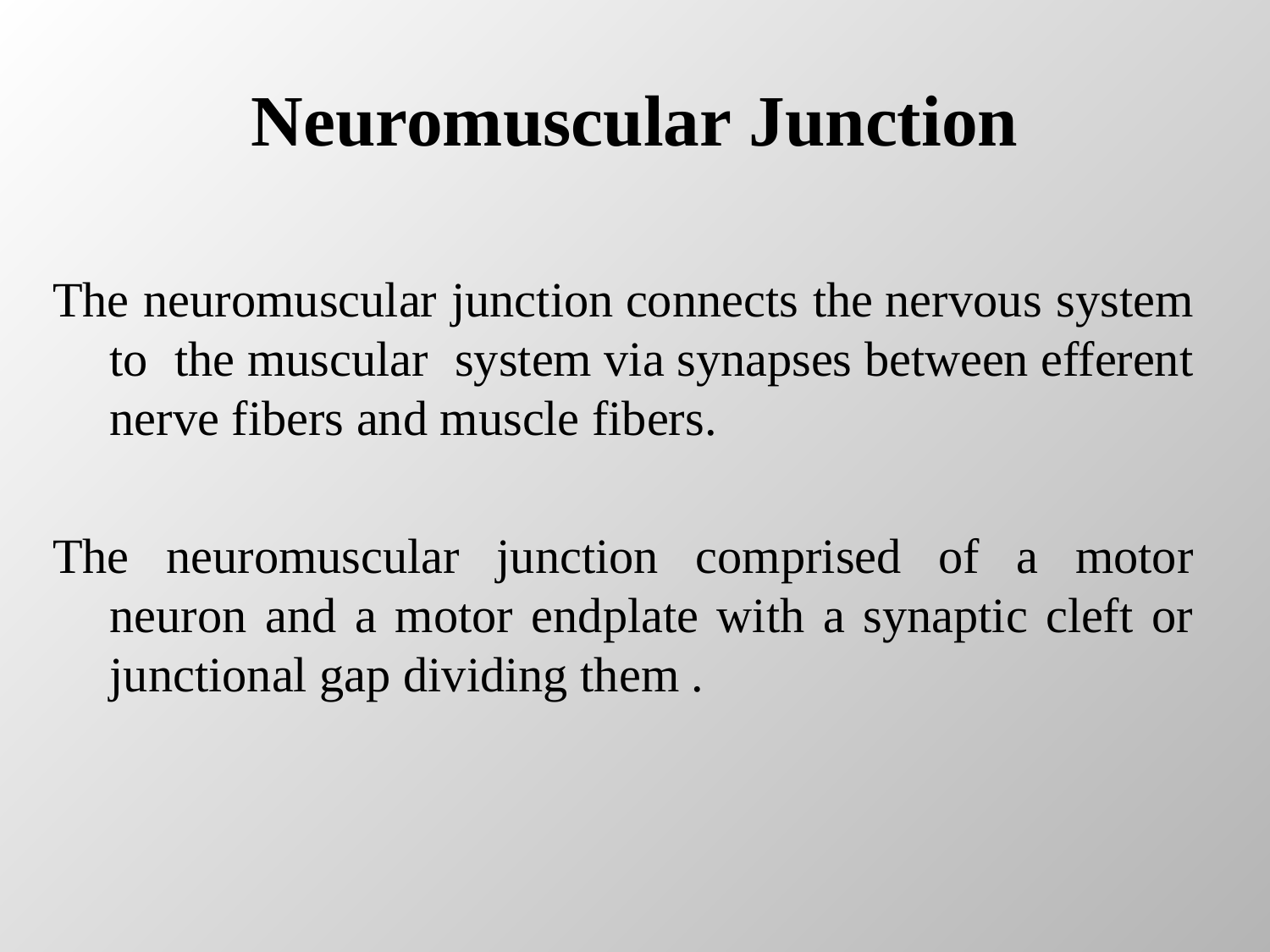

# Neuromuscular Junction
The neuromuscular junction connects the nervous system to the muscular system via synapses between efferent nerve fibers and muscle fibers.

The neuromuscular junction comprised of a motor neuron and a motor endplate with a synaptic cleft or junctional gap dividing them .